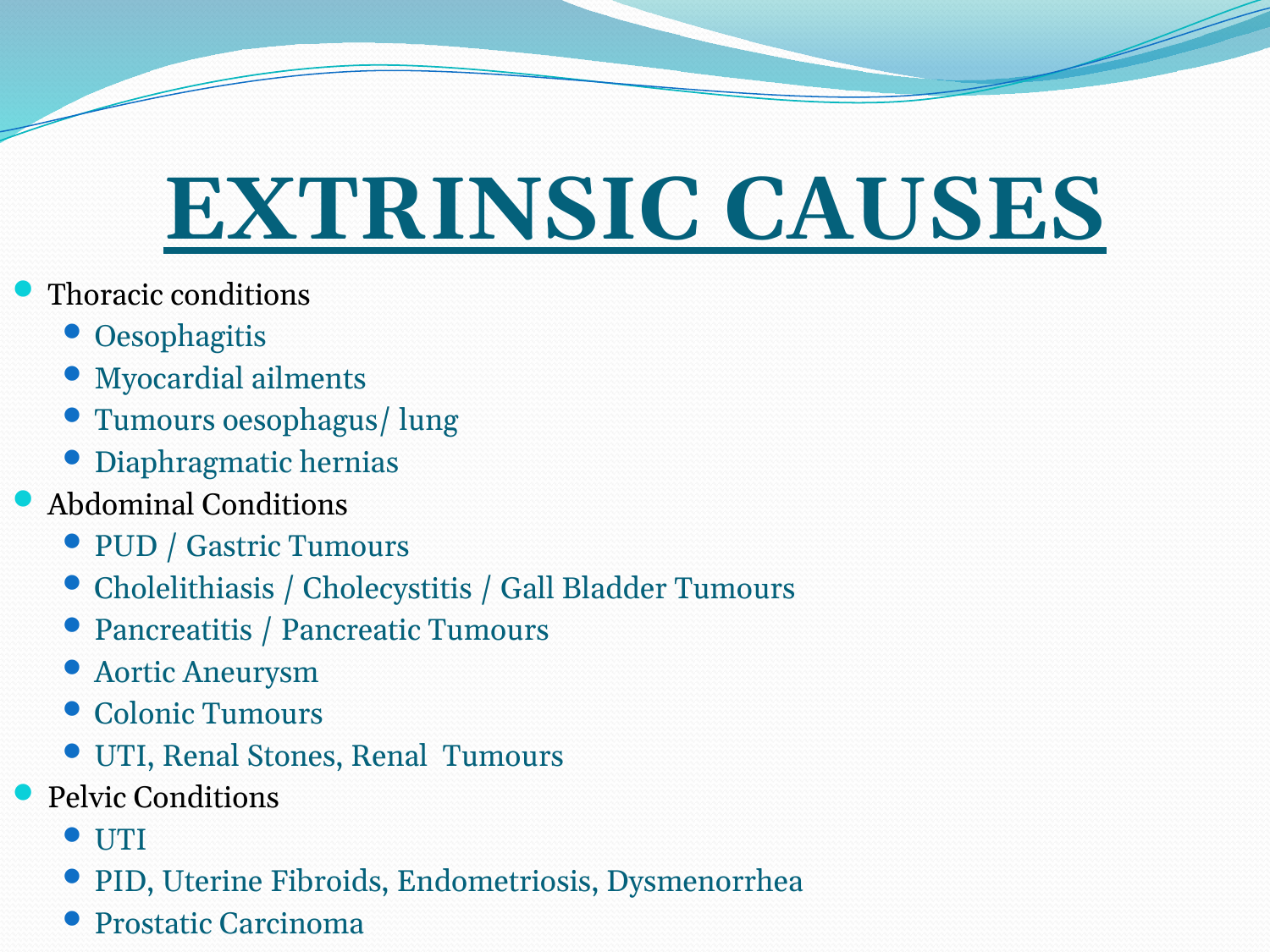

# EXTRINSIC CAUSES
Thoracic conditions
Oesophagitis
Myocardial ailments
Tumours oesophagus/ lung
Diaphragmatic hernias
Abdominal Conditions
PUD / Gastric Tumours
Cholelithiasis / Cholecystitis / Gall Bladder Tumours
Pancreatitis / Pancreatic Tumours
Aortic Aneurysm
Colonic Tumours
UTI, Renal Stones, Renal  Tumours
Pelvic Conditions
UTI
PID, Uterine Fibroids, Endometriosis, Dysmenorrhea
Prostatic Carcinoma